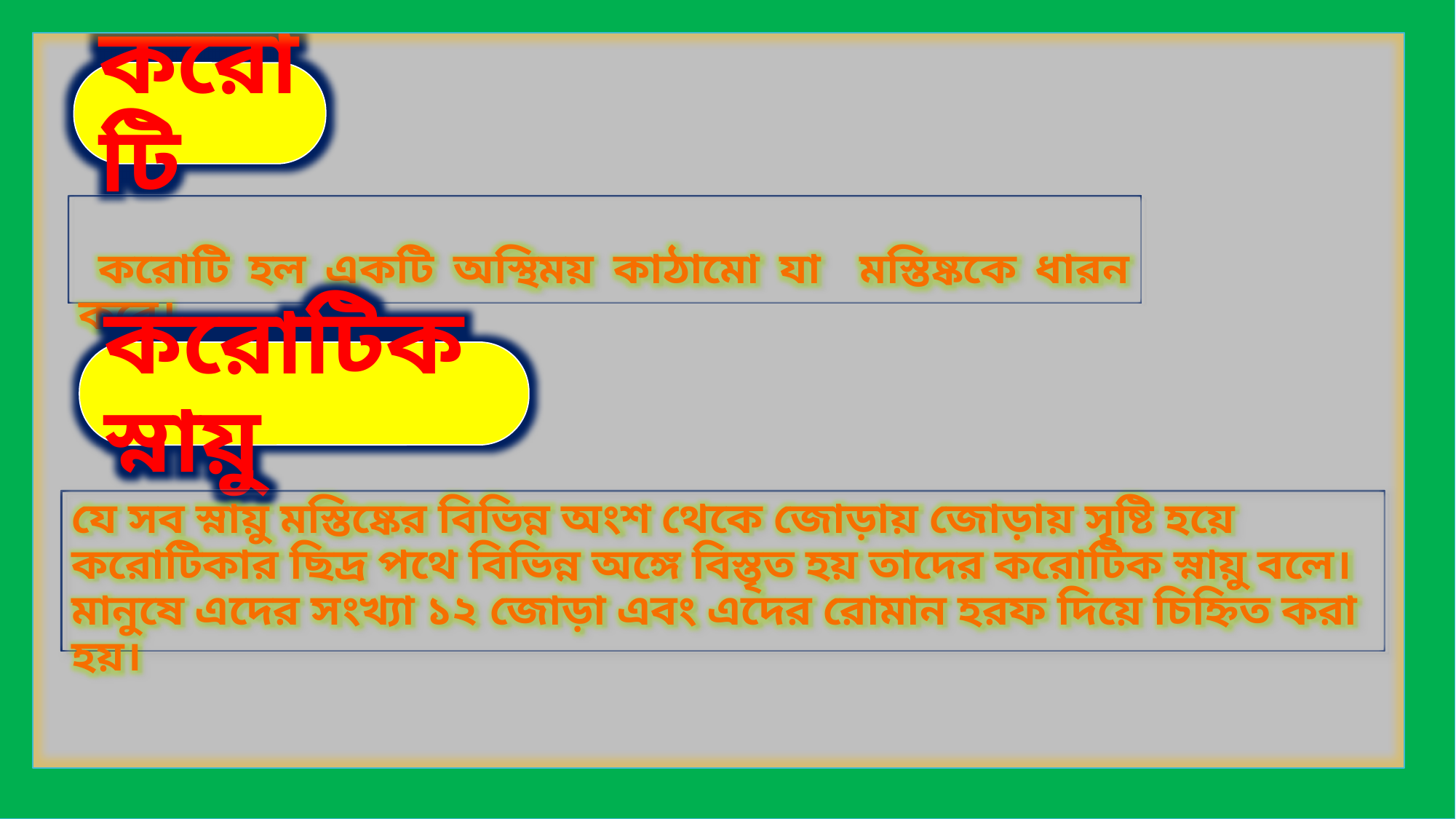

করোটি

 করোটি হল একটি অস্থিময় কাঠামো যা  মস্তিষ্ককে ধারন করে।
করোটিক স্নায়ু
যে সব স্নায়ু মস্তিষ্কের বিভিন্ন অংশ থেকে জোড়ায় জোড়ায় সৃষ্টি হয়ে করোটিকার ছিদ্র পথে বিভিন্ন অঙ্গে বিস্তৃত হয় তাদের করোটিক স্নায়ু বলে। মানুষে এদের সংখ্যা ১২ জোড়া এবং এদের রোমান হরফ দিয়ে চিহ্নিত করা হয়।